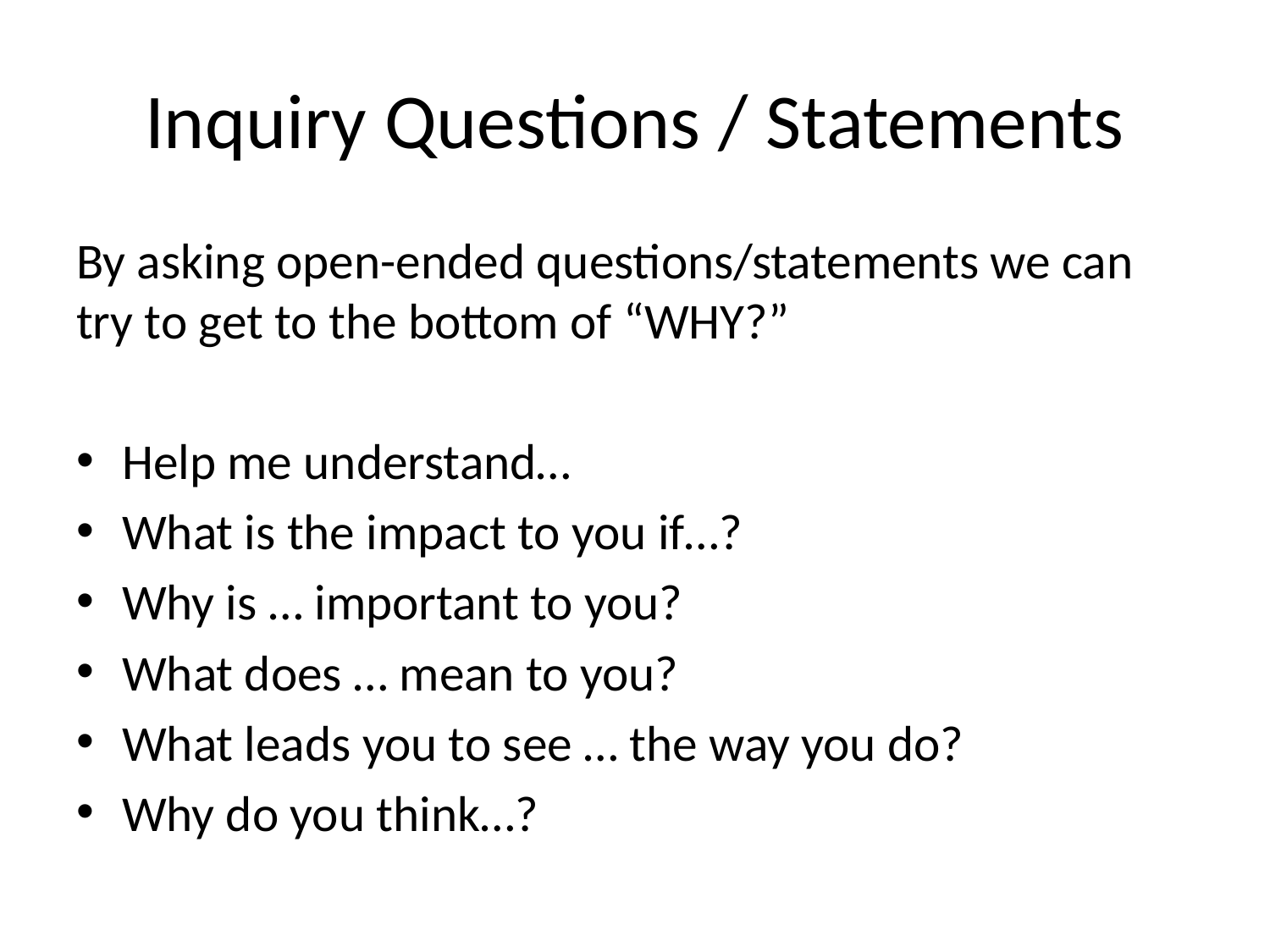

# Inquiry Questions / Statements
By asking open-ended questions/statements we can try to get to the bottom of “WHY?”

Help me understand…
What is the impact to you if…?
Why is … important to you?
What does … mean to you?
What leads you to see … the way you do?
Why do you think…?